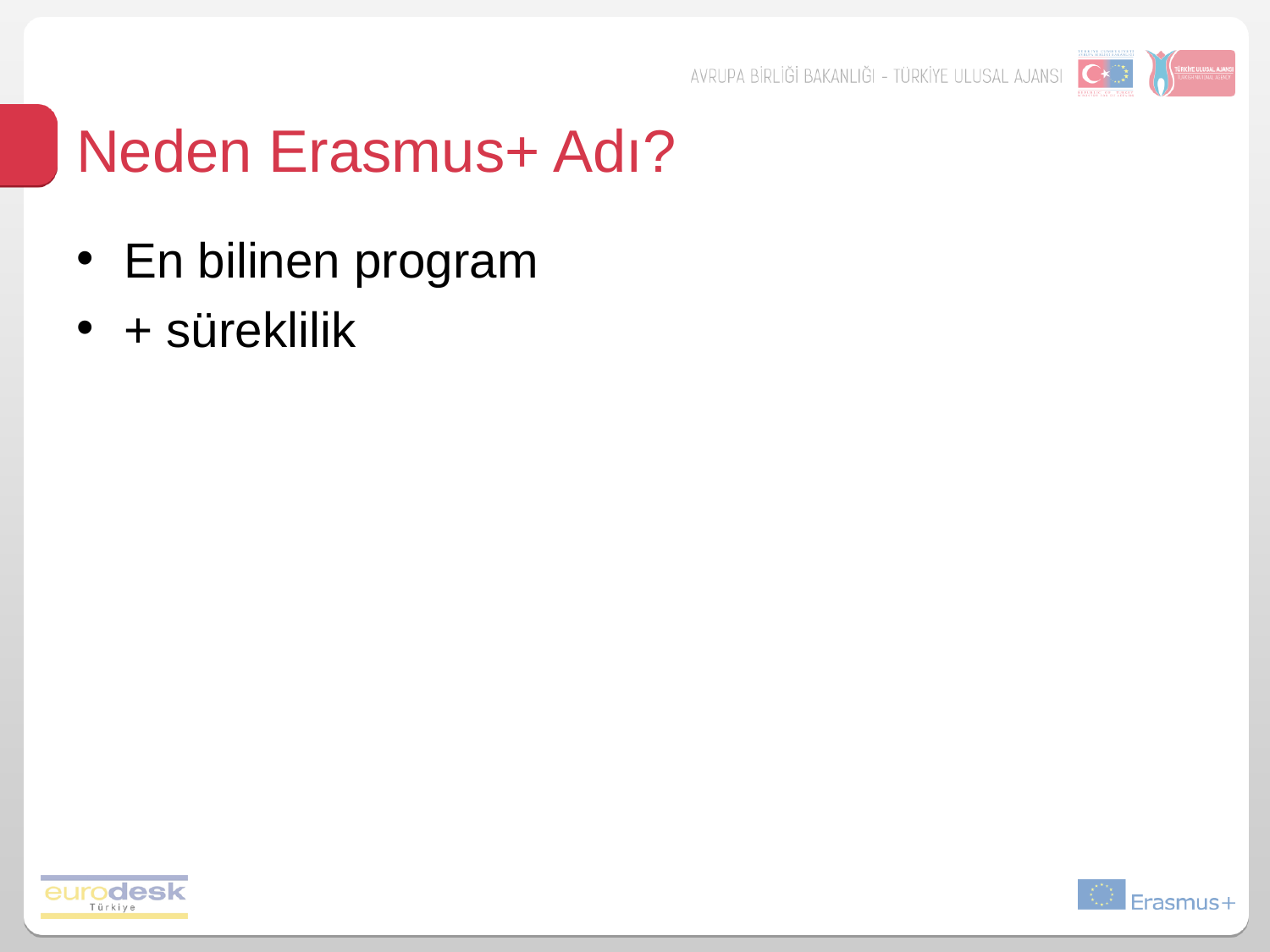

# Neden Erasmus+ Adı?
En bilinen program
+ süreklilik